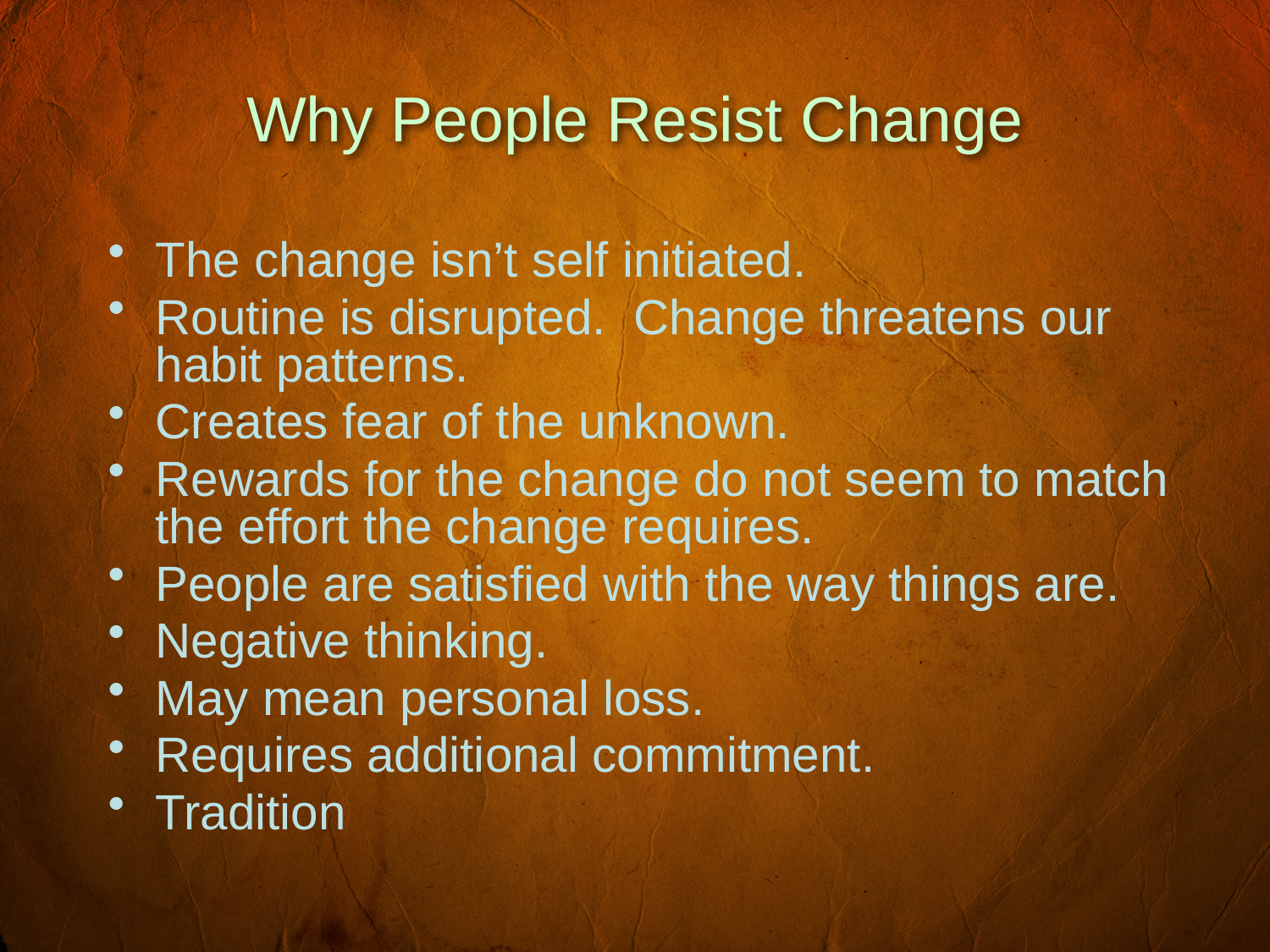

# Why People Resist Change
The change isn’t self initiated.
Routine is disrupted.  Change threatens our habit patterns.
Creates fear of the unknown.
Rewards for the change do not seem to match the effort the change requires.
People are satisfied with the way things are.
Negative thinking.
May mean personal loss.
Requires additional commitment.
Tradition